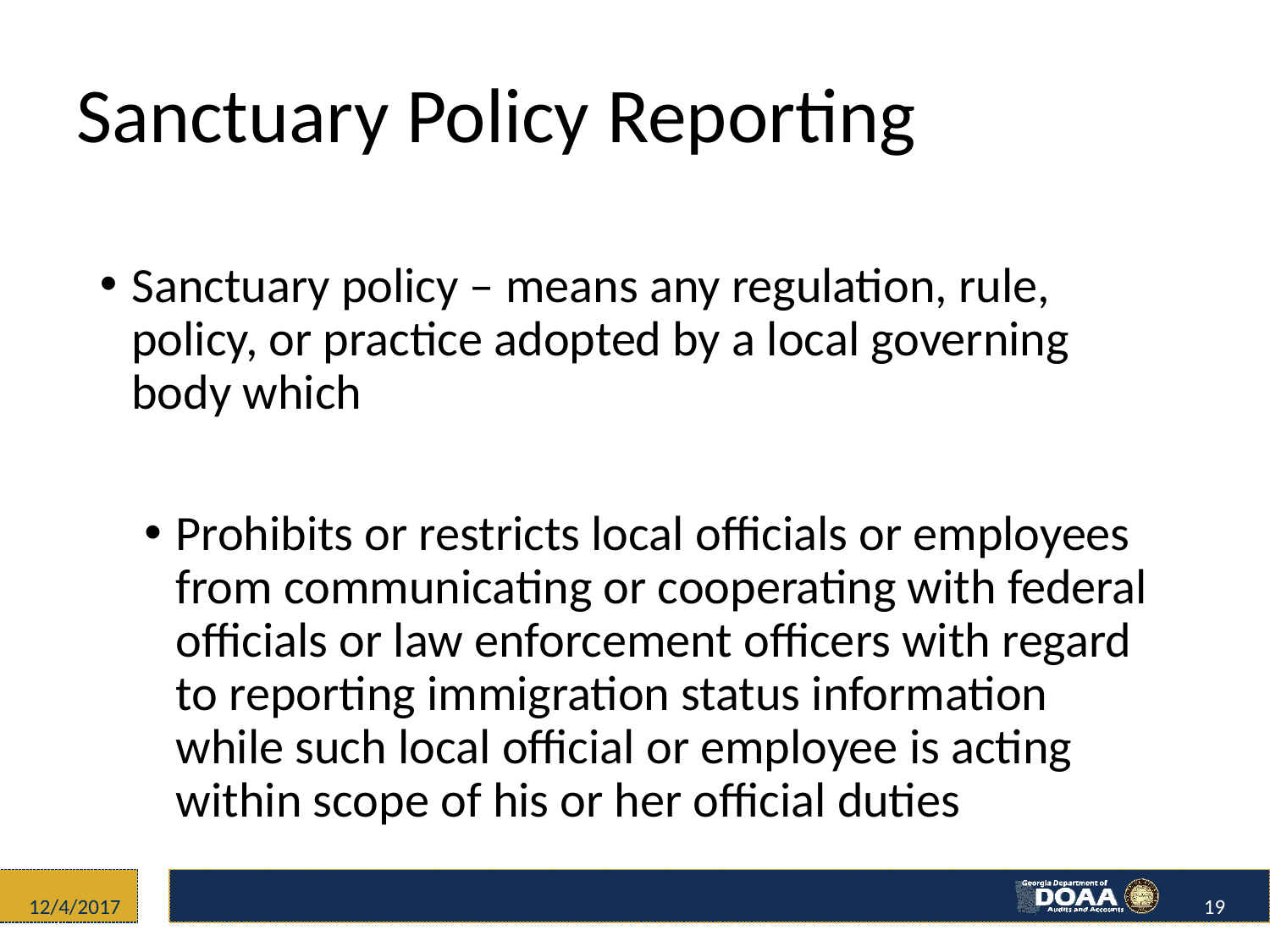

# Sanctuary Policy Reporting
Sanctuary policy – means any regulation, rule, policy, or practice adopted by a local governing body which

Prohibits or restricts local officials or employees from communicating or cooperating with federal officials or law enforcement officers with regard to reporting immigration status information while such local official or employee is acting within scope of his or her official duties

12/4/2017